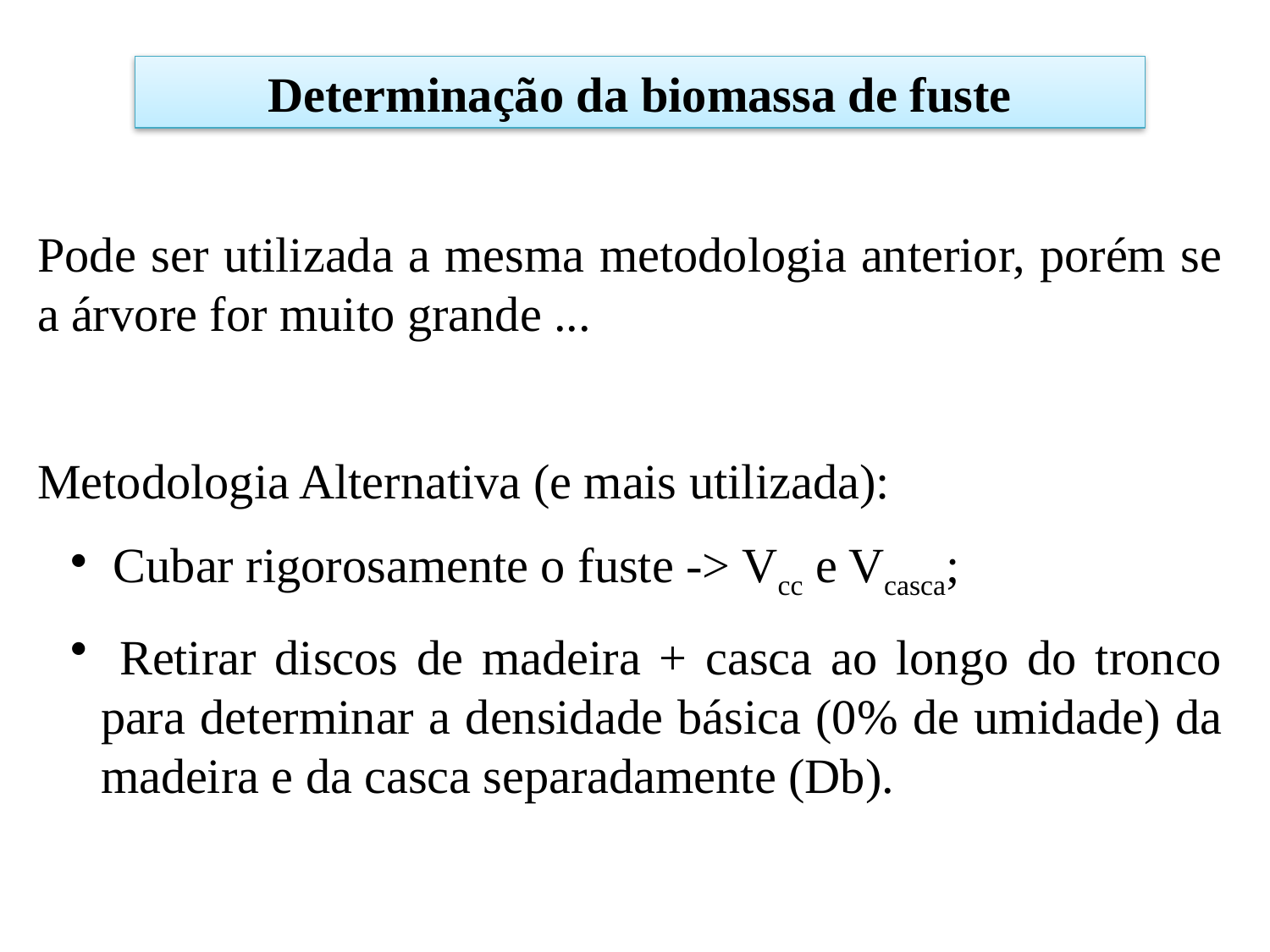

Determinação da biomassa de fuste
Pode ser utilizada a mesma metodologia anterior, porém se a árvore for muito grande ...

Metodologia Alternativa (e mais utilizada):
 Cubar rigorosamente o fuste -> Vcc e Vcasca;
 Retirar discos de madeira + casca ao longo do tronco para determinar a densidade básica (0% de umidade) da madeira e da casca separadamente (Db).